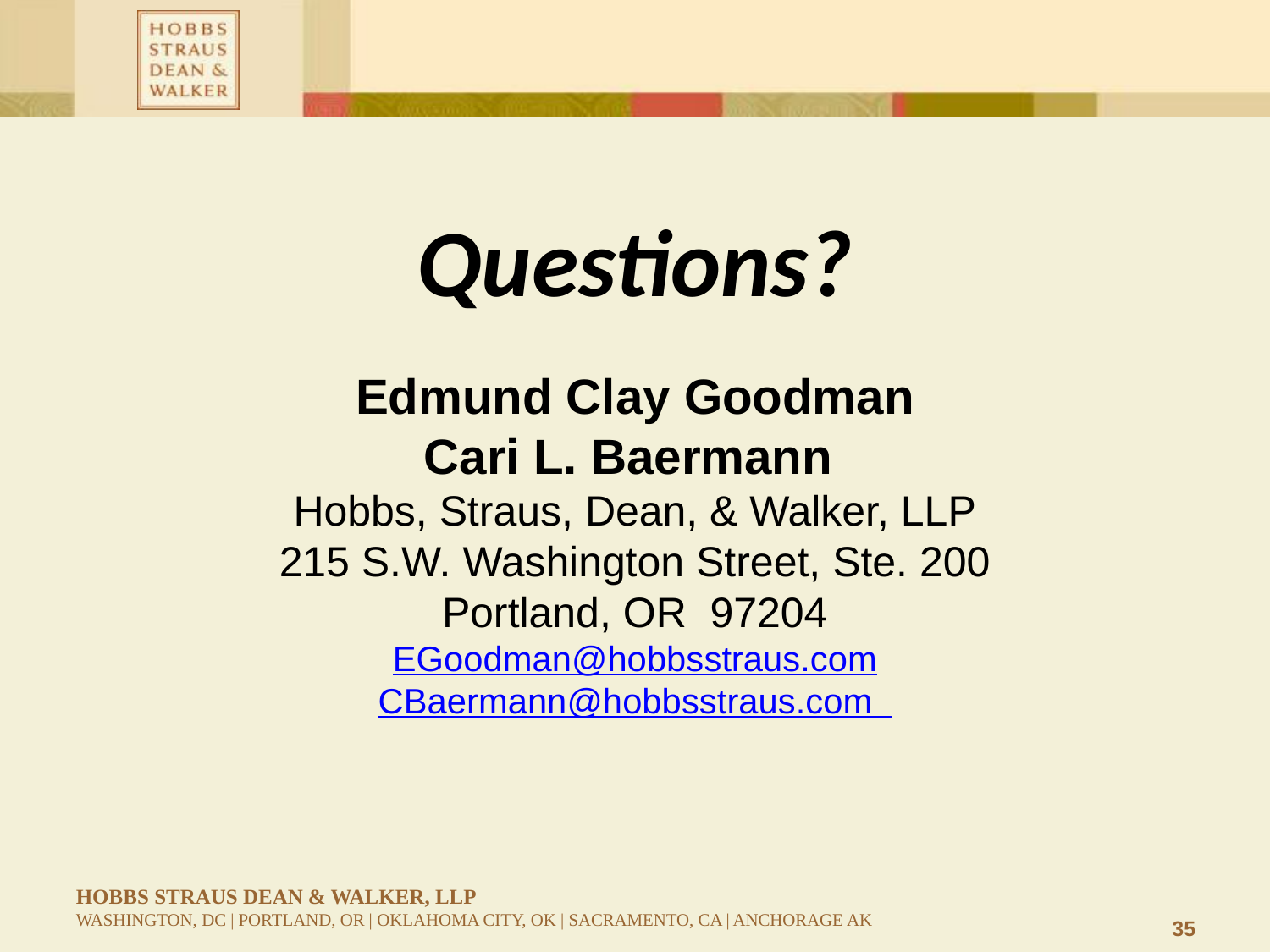

# Questions?

Edmund Clay Goodman
Cari L. Baermann
Hobbs, Straus, Dean, & Walker, LLP
215 S.W. Washington Street, Ste. 200
Portland, OR  97204
EGoodman@hobbsstraus.com
CBaermann@hobbsstraus.com